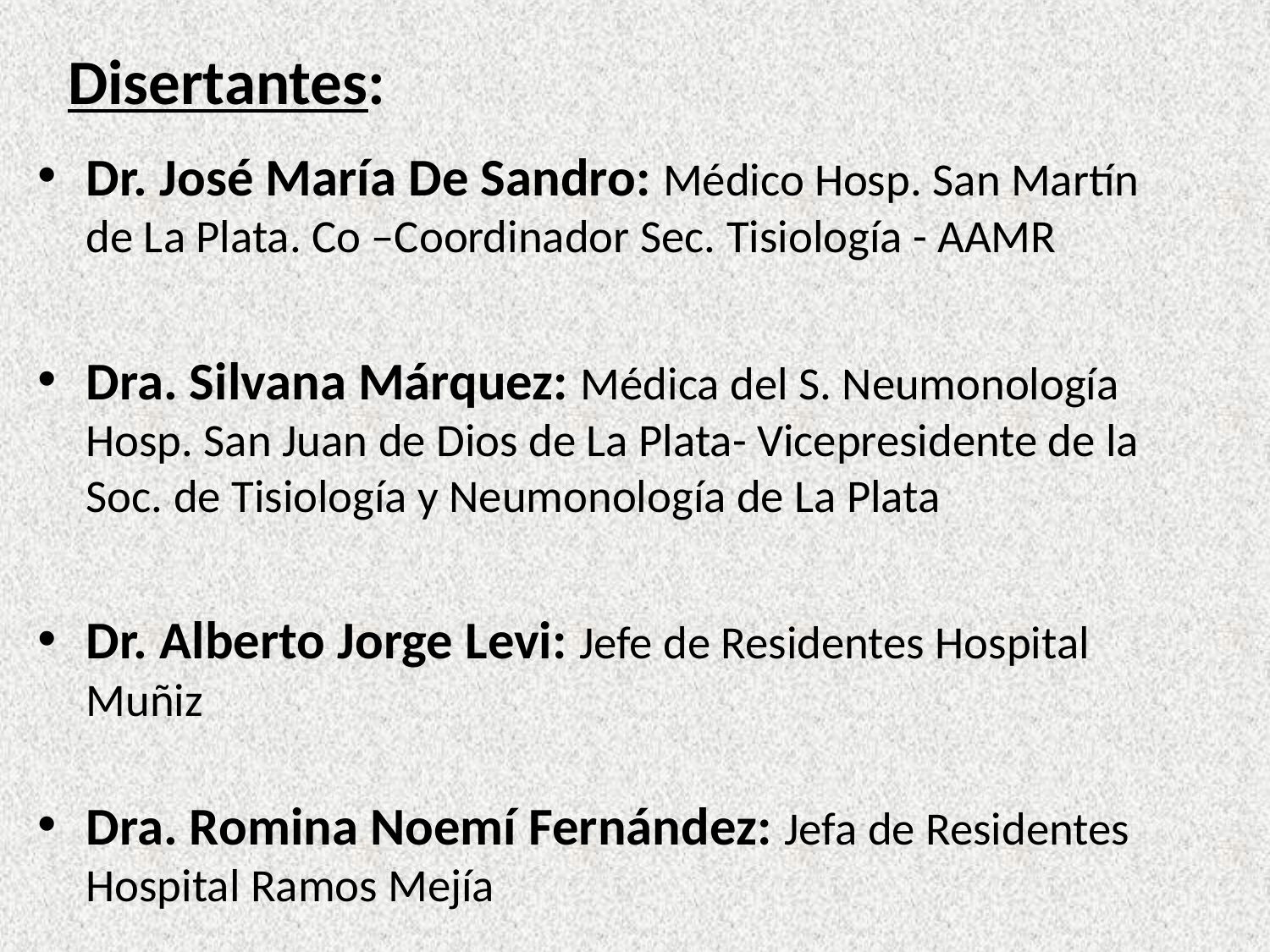

# Disertantes:
Dr. José María De Sandro: Médico Hosp. San Martín de La Plata. Co –Coordinador Sec. Tisiología - AAMR

Dra. Silvana Márquez: Médica del S. Neumonología Hosp. San Juan de Dios de La Plata- Vicepresidente de la Soc. de Tisiología y Neumonología de La Plata

Dr. Alberto Jorge Levi: Jefe de Residentes Hospital Muñiz

Dra. Romina Noemí Fernández: Jefa de Residentes Hospital Ramos Mejía